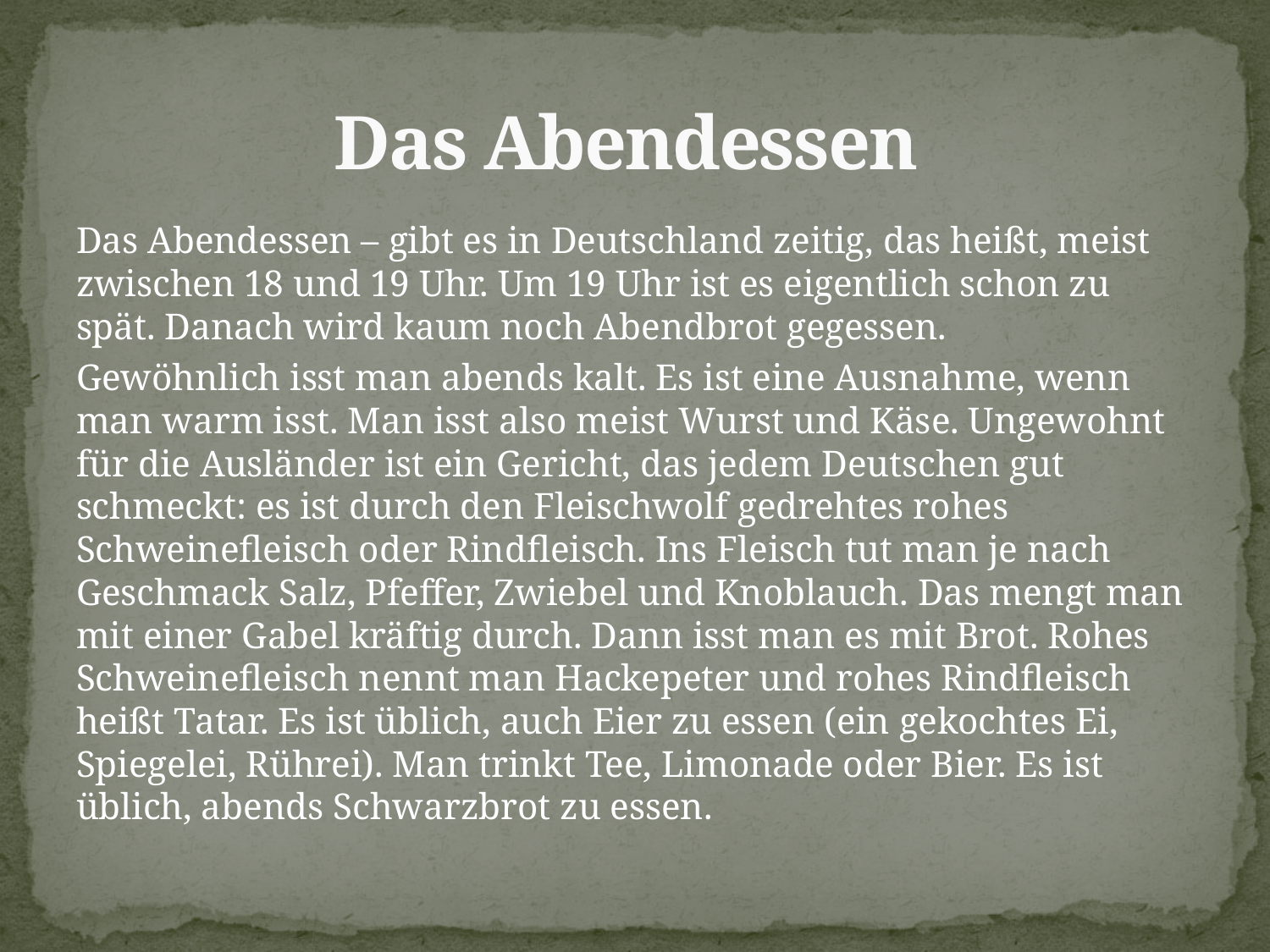

# Das Abendessen
Das Abendessen – gibt es in Deutschland zeitig, das heißt, meist zwischen 18 und 19 Uhr. Um 19 Uhr ist es eigentlich schon zu spät. Danach wird kaum noch Abendbrot gegessen.
Gewöhnlich isst man abends kalt. Es ist eine Ausnahme, wenn man warm isst. Man isst also meist Wurst und Käse. Ungewohnt für die Ausländer ist ein Gericht, das jedem Deutschen gut schmeckt: es ist durch den Fleischwolf gedrehtes rohes Schweinefleisch oder Rindfleisch. Ins Fleisch tut man je nach Geschmack Salz, Pfeffer, Zwiebel und Knoblauch. Das mengt man mit einer Gabel kräftig durch. Dann isst man es mit Brot. Rohes Schweinefleisch nennt man Hackepeter und rohes Rindfleisch heißt Tatar. Es ist üblich, auch Eier zu essen (ein gekochtes Ei, Spiegelei, Rührei). Man trinkt Tee, Limonade oder Bier. Es ist üblich, abends Schwarzbrot zu essen.